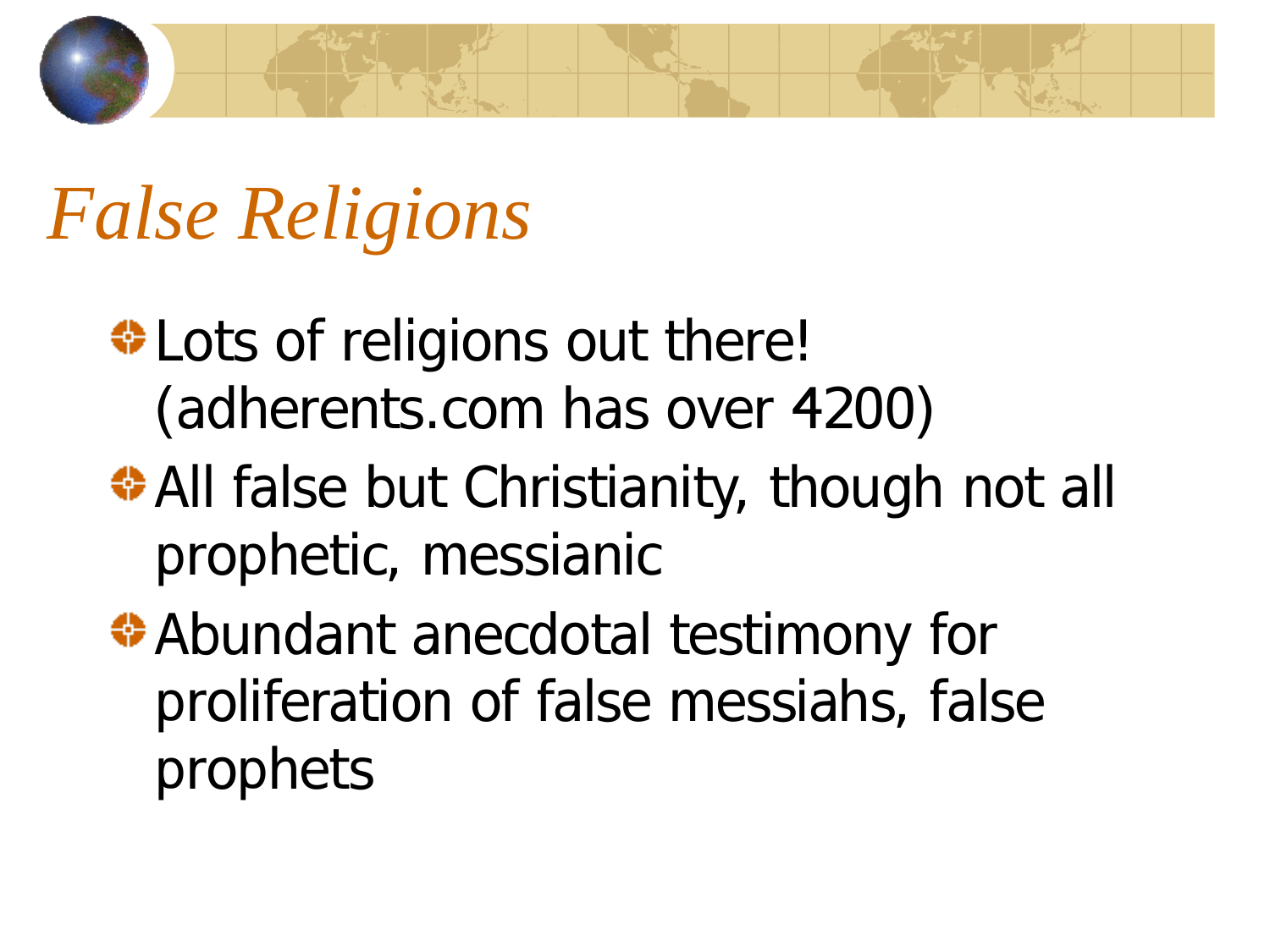

# False Religions
Lots of religions out there! (adherents.com has over 4200)
All false but Christianity, though not all prophetic, messianic
Abundant anecdotal testimony for proliferation of false messiahs, false prophets